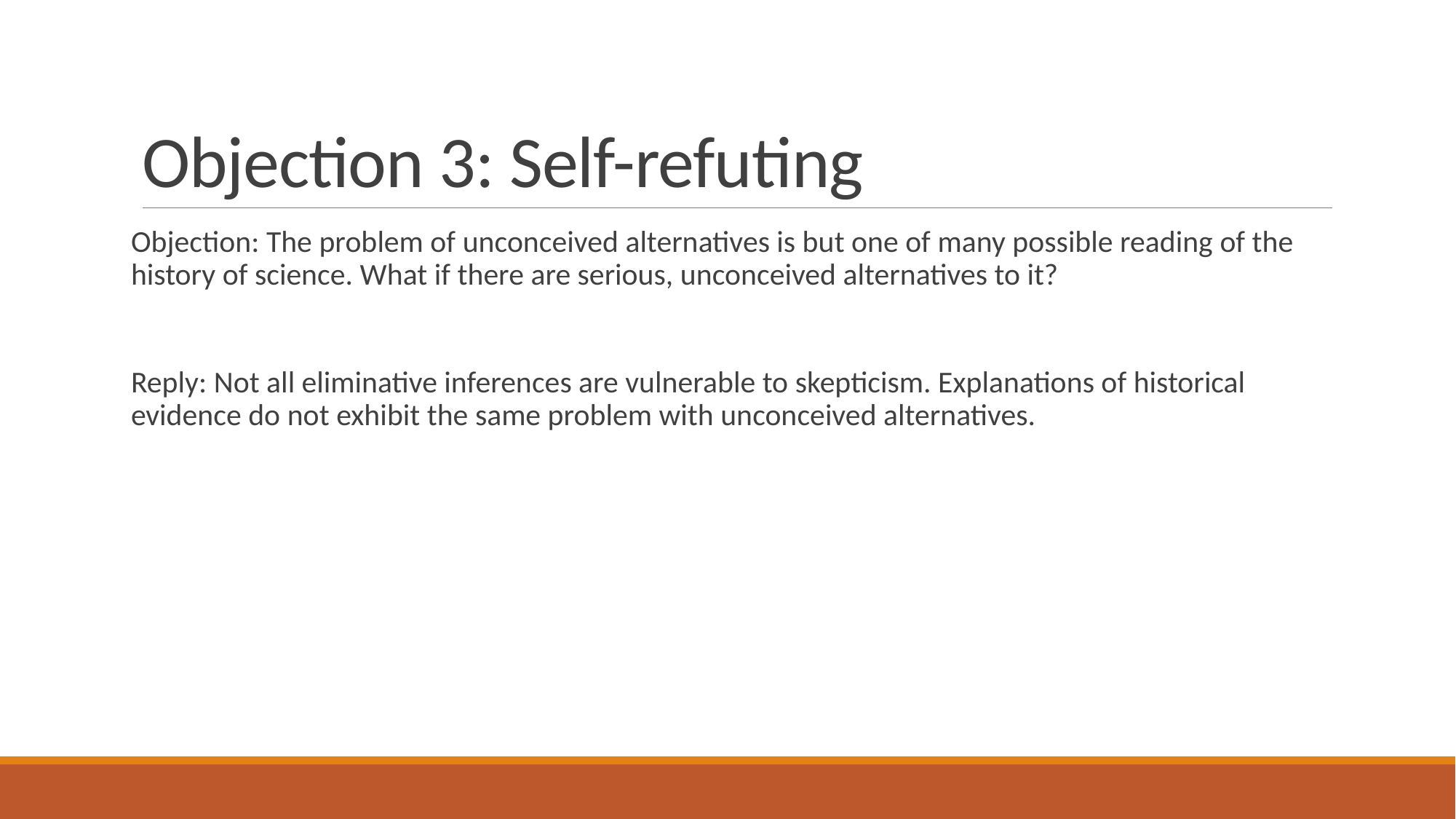

# Objection 3: Self-refuting
Objection: The problem of unconceived alternatives is but one of many possible reading of the history of science. What if there are serious, unconceived alternatives to it?

Reply: Not all eliminative inferences are vulnerable to skepticism. Explanations of historical evidence do not exhibit the same problem with unconceived alternatives.